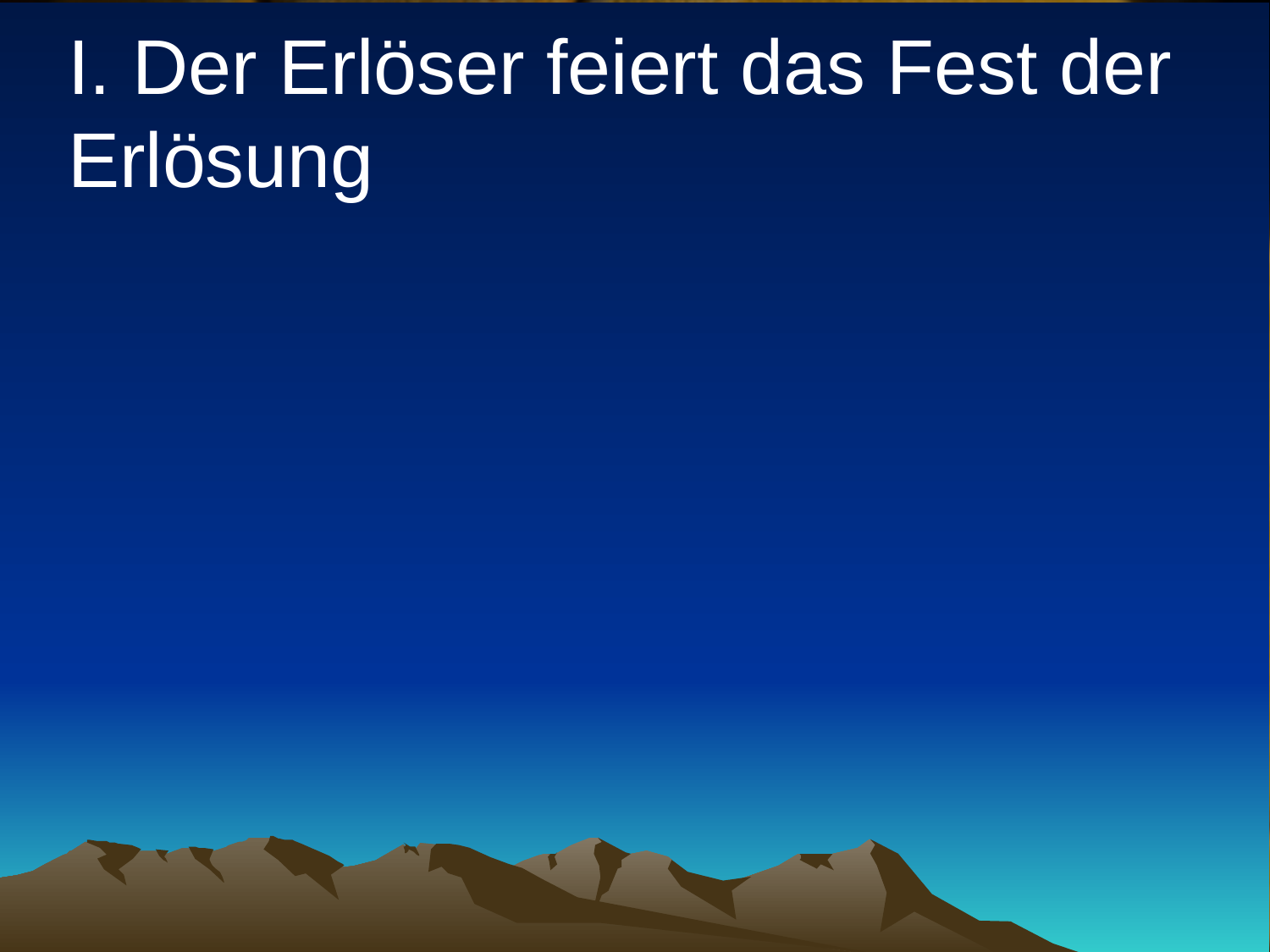

# I. Der Erlöser feiert das Fest der Erlösung